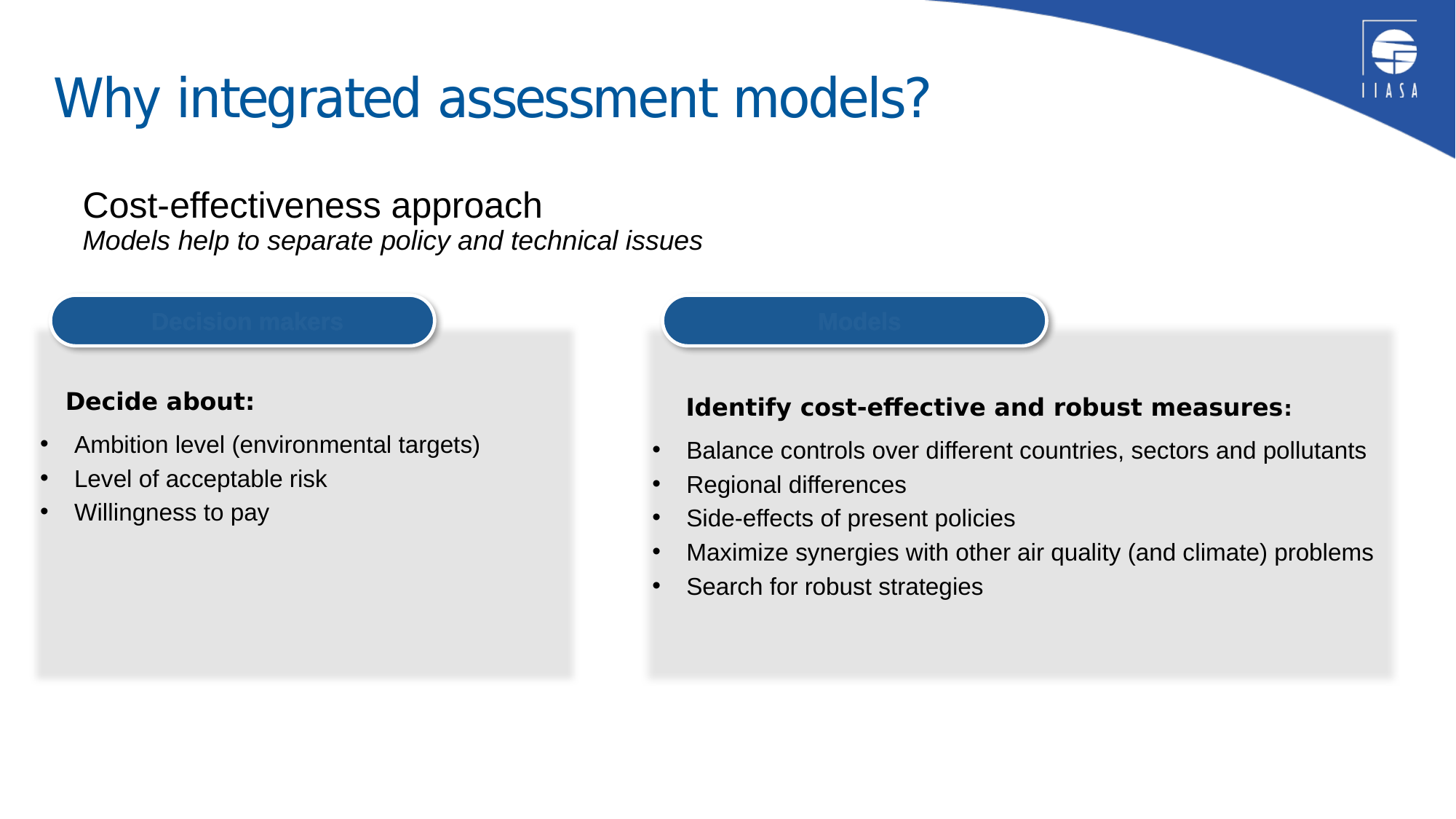

# Why integrated assessment models?
Cost-effectiveness approach
Models help to separate policy and technical issues
Decision makers

Models

   Decide about:
Ambition level (environmental targets)
Level of acceptable risk
Willingness to pay

    Identify cost-effective and robust measures:
Balance controls over different countries, sectors and pollutants
Regional differences
Side-effects of present policies
Maximize synergies with other air quality (and climate) problems
Search for robust strategies